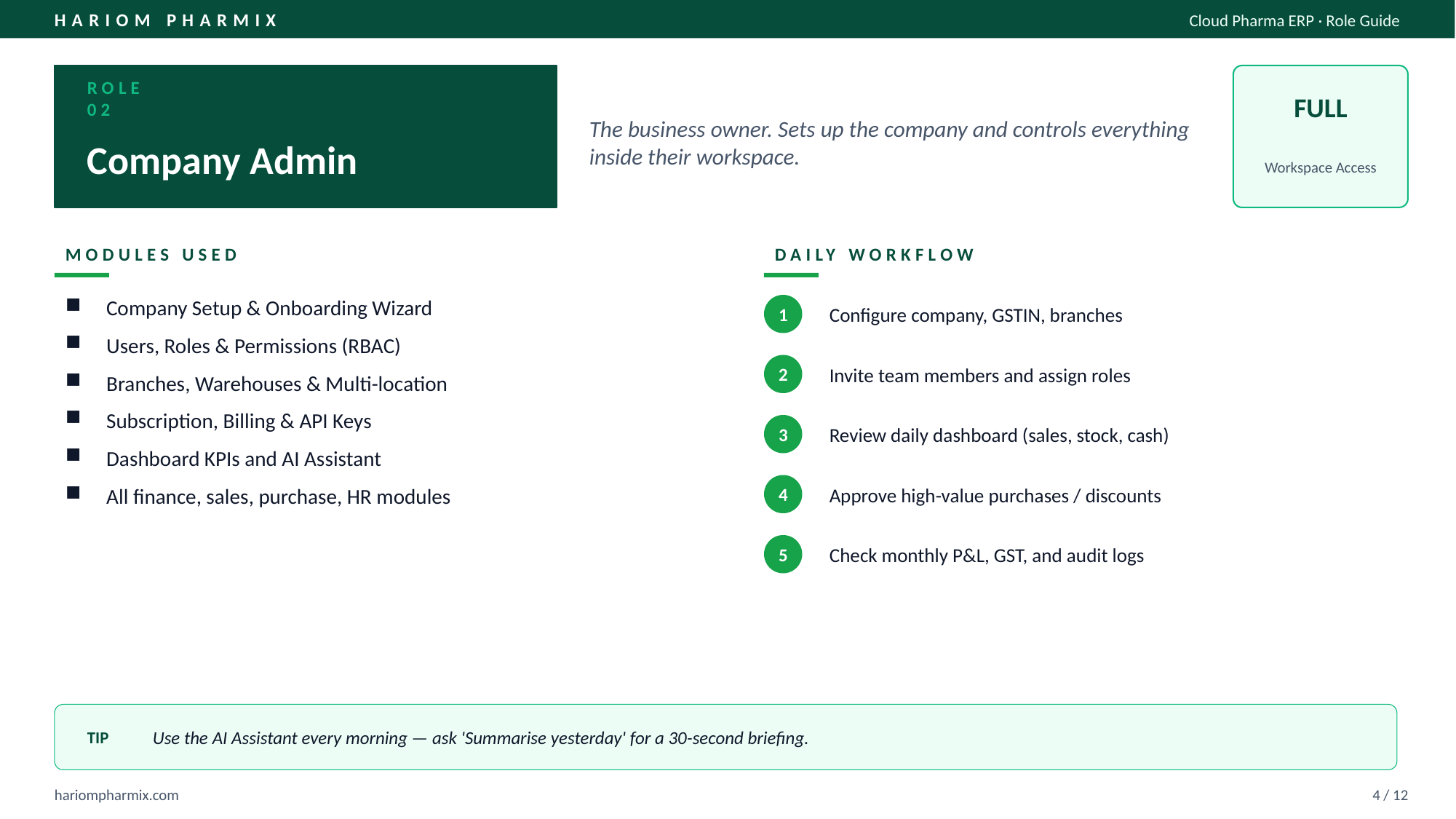

HARIOM PHARMIX
Cloud Pharma ERP · Role Guide

ROLE 02
FULL
The business owner. Sets up the company and controls everything inside their workspace.
Company Admin
Workspace Access
MODULES USED
DAILY WORKFLOW

Company Setup & Onboarding Wizard
Users, Roles & Permissions (RBAC)
Branches, Warehouses & Multi-location
Subscription, Billing & API Keys
Dashboard KPIs and AI Assistant
All finance, sales, purchase, HR modules
Configure company, GSTIN, branches

1
Invite team members and assign roles

2
Review daily dashboard (sales, stock, cash)

3
Approve high-value purchases / discounts

4
Check monthly P&L, GST, and audit logs

5

TIP
Use the AI Assistant every morning — ask 'Summarise yesterday' for a 30-second briefing.
hariompharmix.com
4 / 12